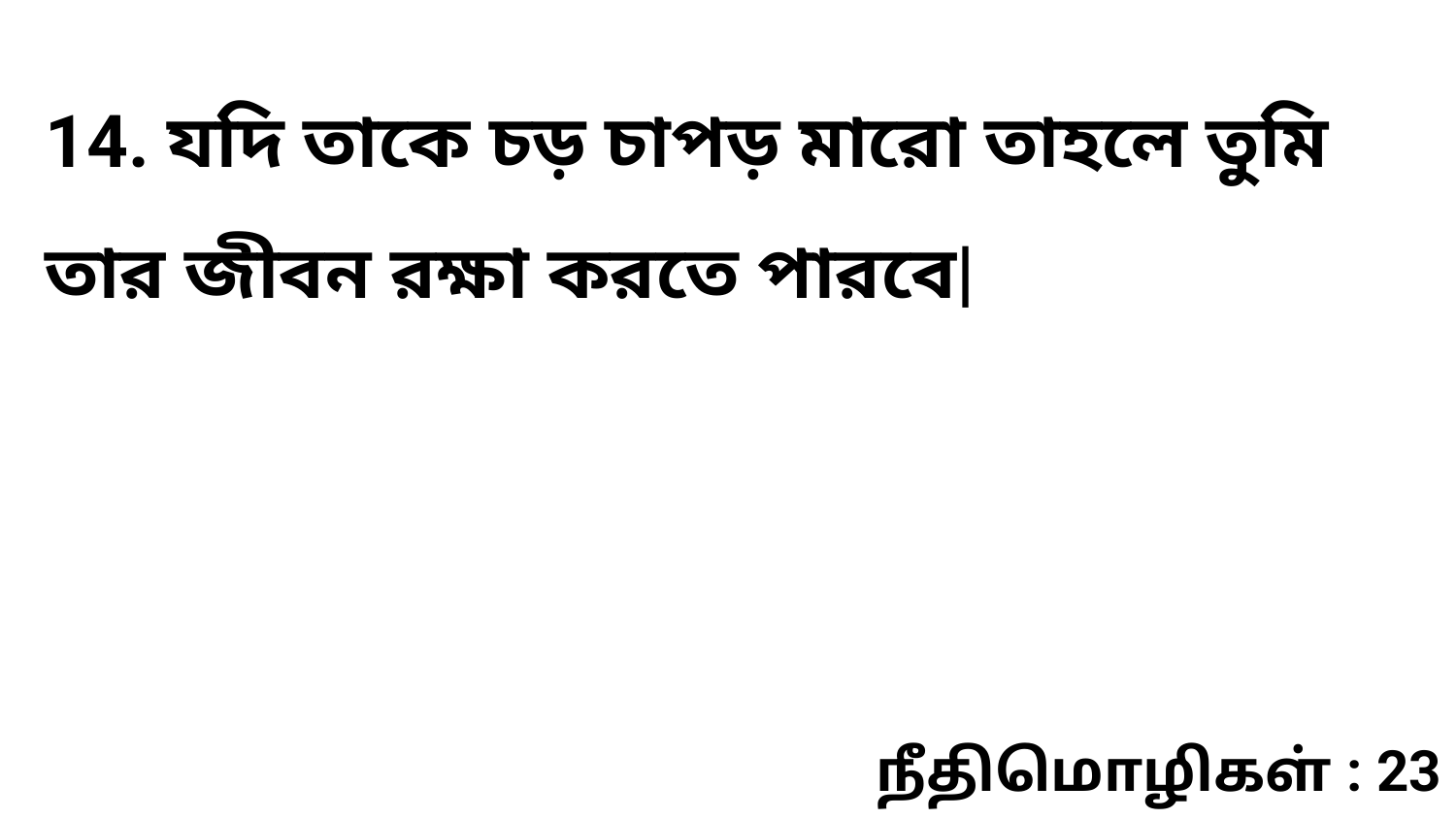

14. যদি তাকে চড় চাপড় মারো তাহলে তুমি তার জীবন রক্ষা করতে পারবে|
நீதிமொழிகள் : 23